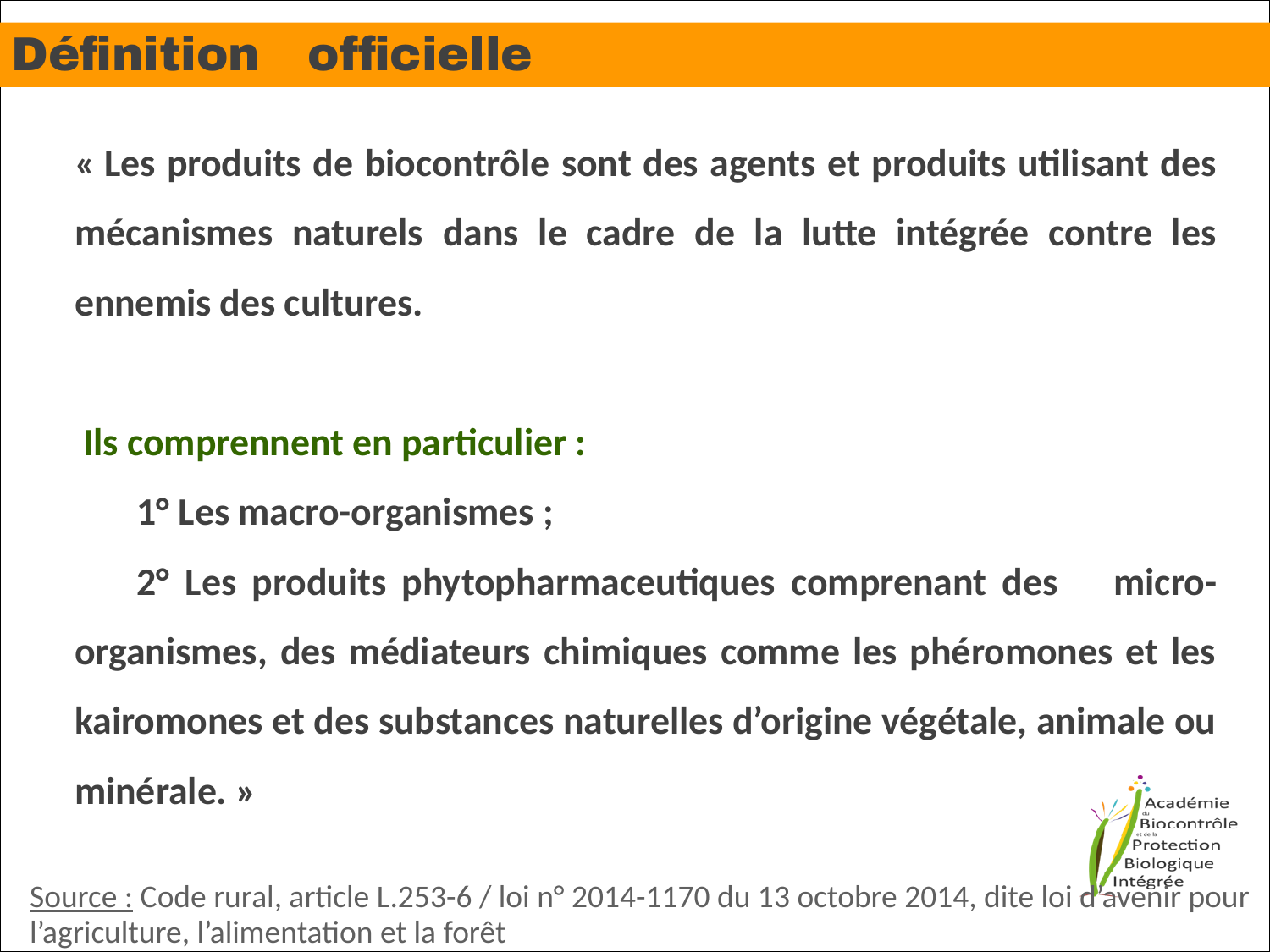

Définition   officielle
« Les produits de biocontrôle sont des agents et produits utilisant des mécanismes naturels dans le cadre de la lutte intégrée contre les ennemis des cultures.

 Ils comprennent en particulier :
	1° Les macro-organismes ;
	2° Les produits phytopharmaceutiques comprenant des 	micro-organismes, des médiateurs chimiques comme les phéromones et les kairomones et des substances naturelles d’origine végétale, animale ou minérale. »

Source : Code rural, article L.253-6 / loi n° 2014-1170 du 13 octobre 2014, dite loi d’avenir pour l’agriculture, l’alimentation et la forêt